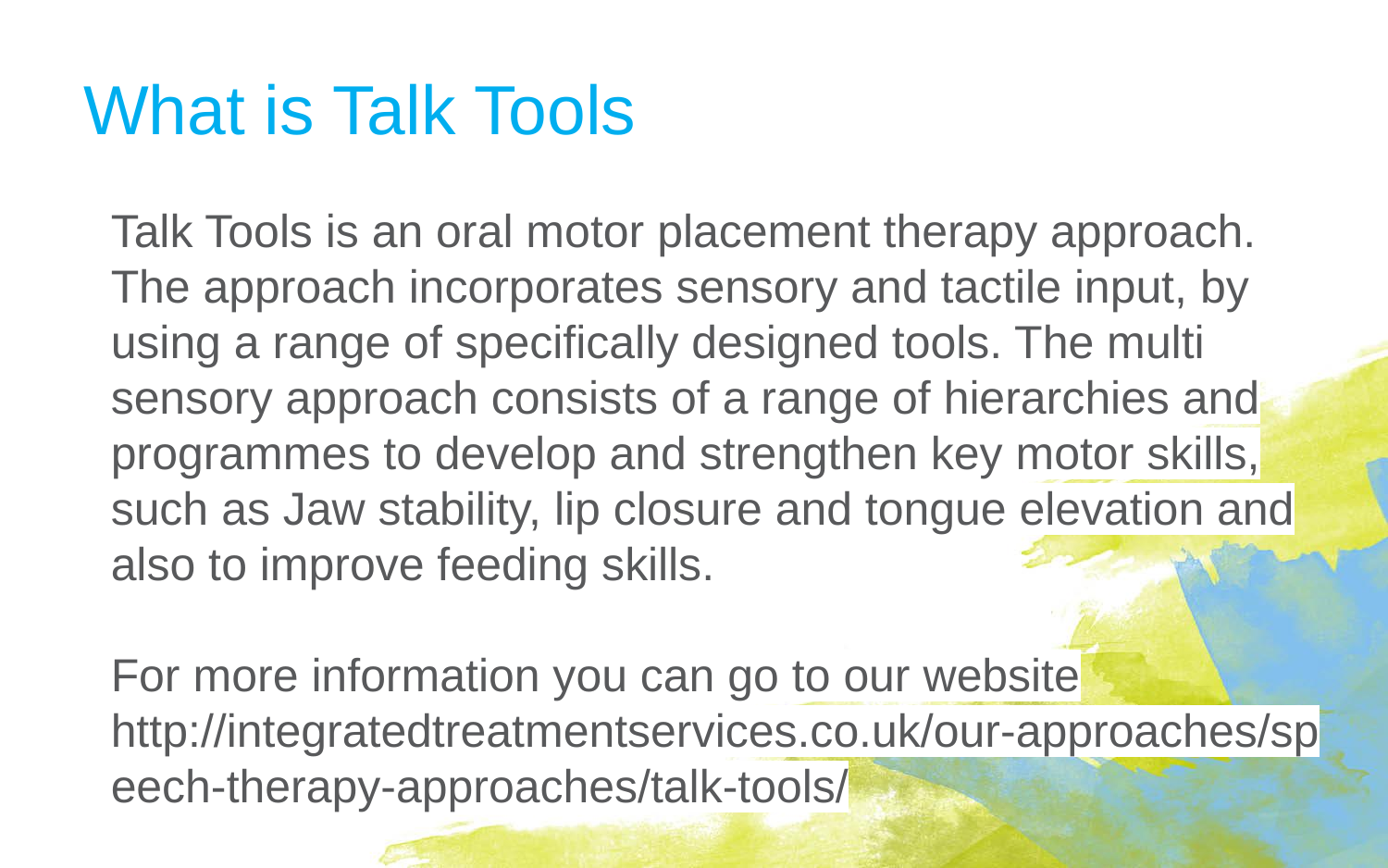

# What is Talk Tools
Talk Tools is an oral motor placement therapy approach. The approach incorporates sensory and tactile input, by using a range of specifically designed tools. The multi sensory approach consists of a range of hierarchies and programmes to develop and strengthen key motor skills, such as Jaw stability, lip closure and tongue elevation and also to improve feeding skills.
For more information you can go to our website http://integratedtreatmentservices.co.uk/our-approaches/speech-therapy-approaches/talk-tools/